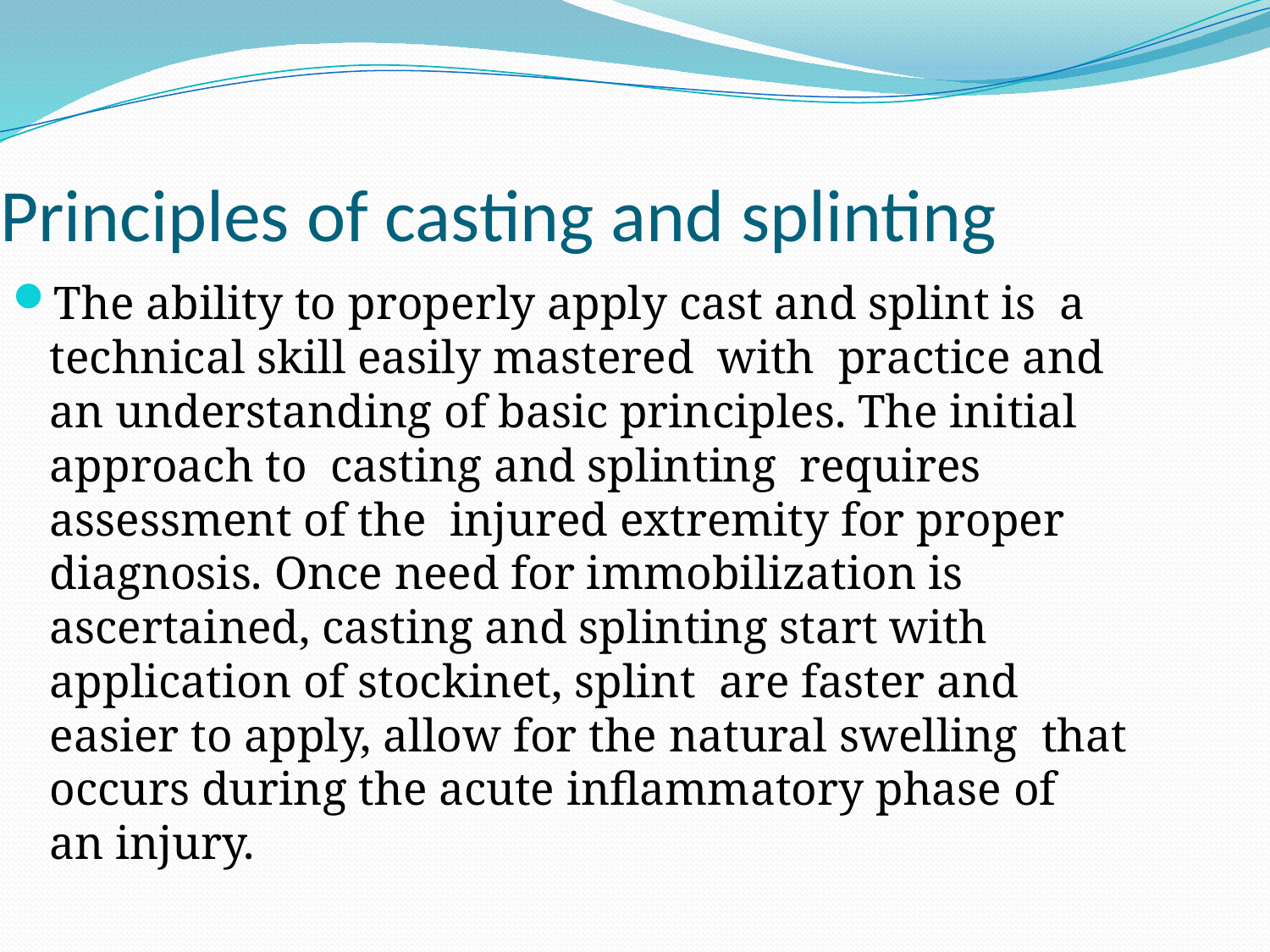

Principles of casting and splinting
The ability to properly apply cast and splint is  a technical skill easily mastered  with  practice and  an understanding of basic principles. The initial approach to  casting and splinting  requires assessment of the  injured extremity for proper diagnosis. Once need for immobilization is ascertained, casting and splinting start with application of stockinet, splint  are faster and  easier to apply, allow for the natural swelling  that occurs during the acute inflammatory phase of  an injury.